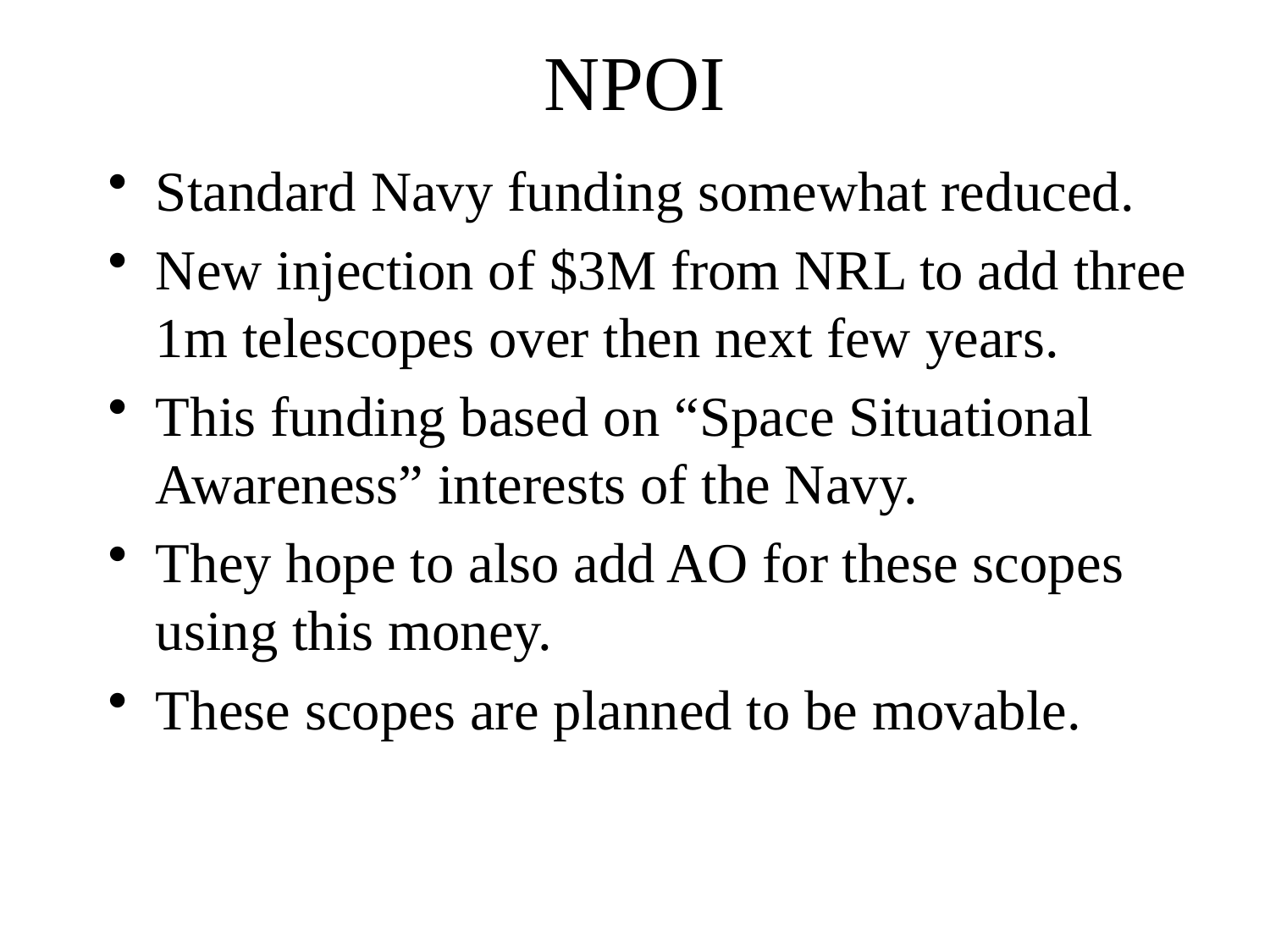

NPOI
Standard Navy funding somewhat reduced.
New injection of $3M from NRL to add three 1m telescopes over then next few years.
This funding based on “Space Situational Awareness” interests of the Navy.
They hope to also add AO for these scopes using this money.
These scopes are planned to be movable.